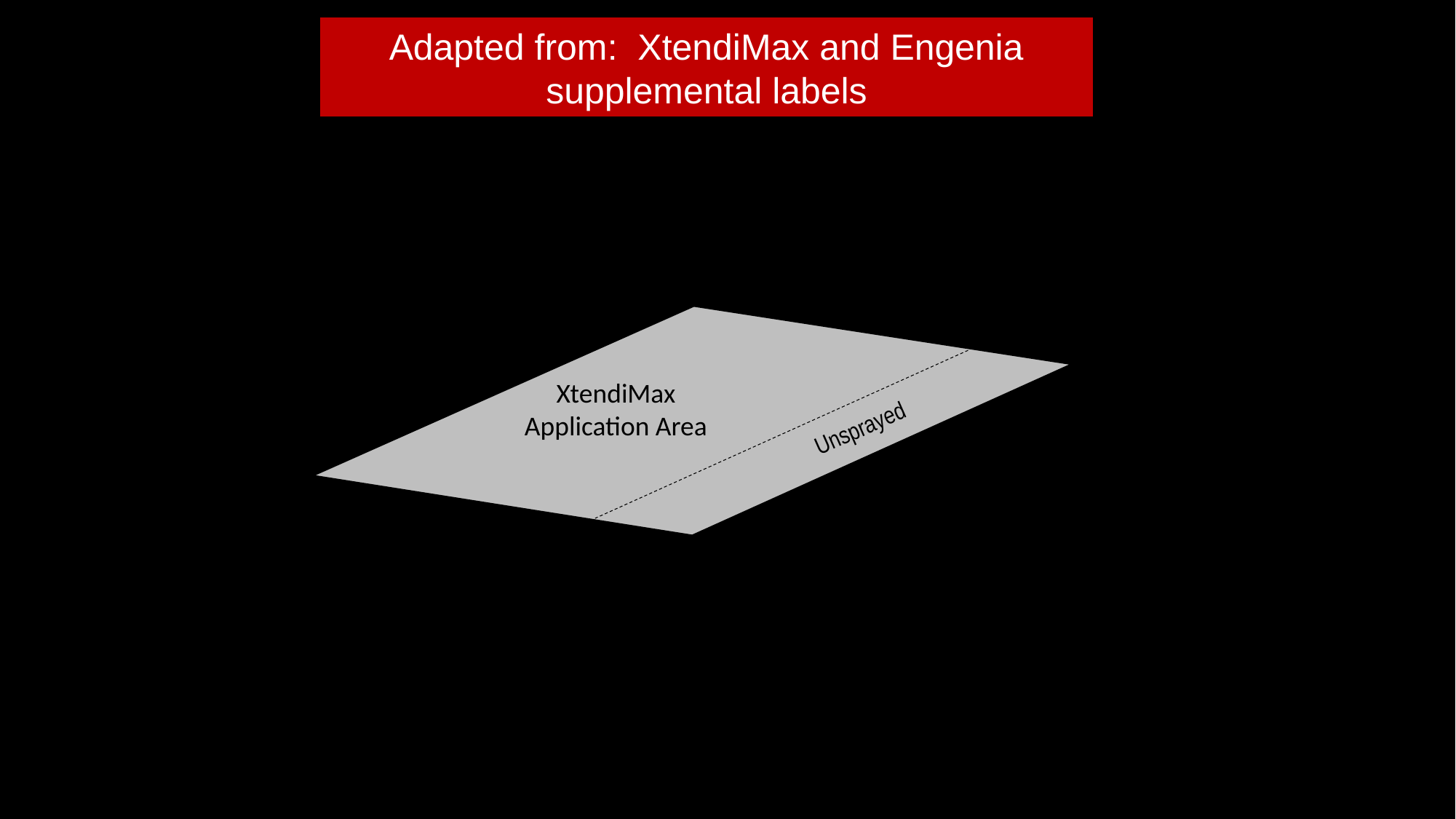

Adapted from:  XtendiMax and Engenia supplemental labels
Wind Direction
110 ft
buffer

XtendiMax
Application Area
Unsprayed
Sensitive
Area